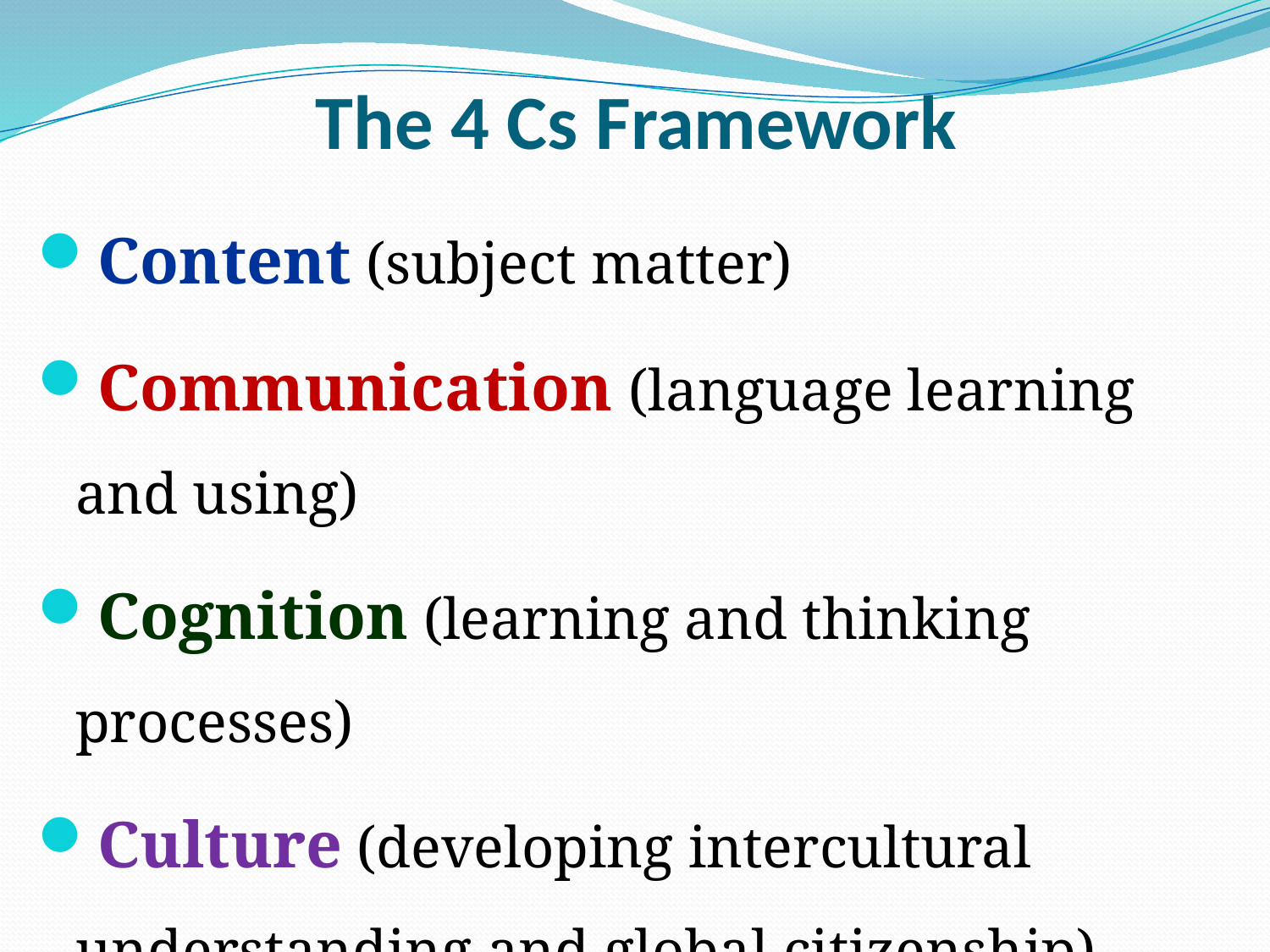

# The 4 Cs Framework
Content (subject matter)
Communication (language learning and using)
Cognition (learning and thinking processes)
Culture (developing intercultural understanding and global citizenship)